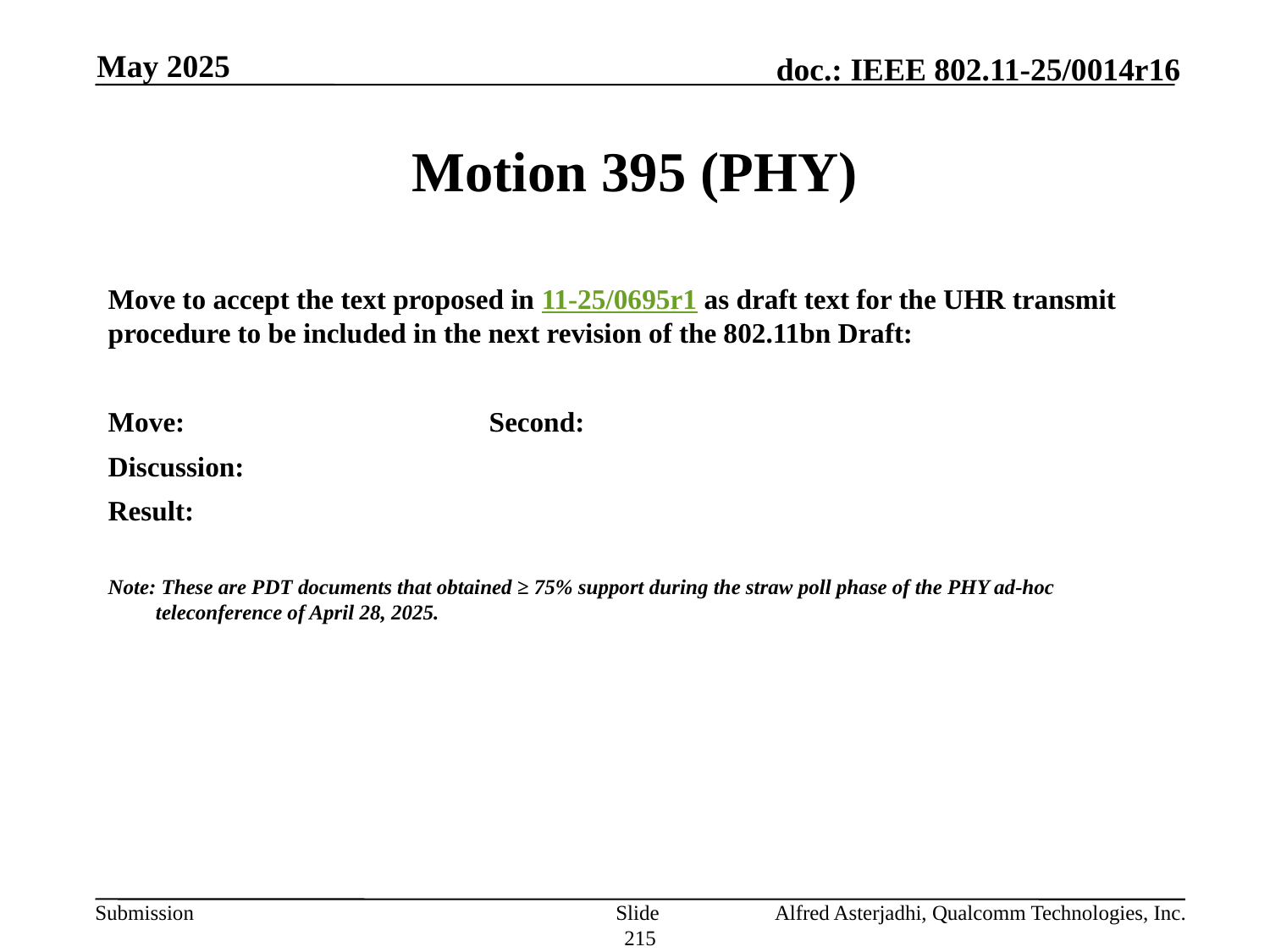

May 2025
# Motion 395 (PHY)
Move to accept the text proposed in 11-25/0695r1 as draft text for the UHR transmit procedure to be included in the next revision of the 802.11bn Draft:

Move: 			Second:
Discussion:
Result:

Note: These are PDT documents that obtained ≥ 75% support during the straw poll phase of the PHY ad-hoc teleconference of April 28, 2025.
Slide 215
Alfred Asterjadhi, Qualcomm Technologies, Inc.